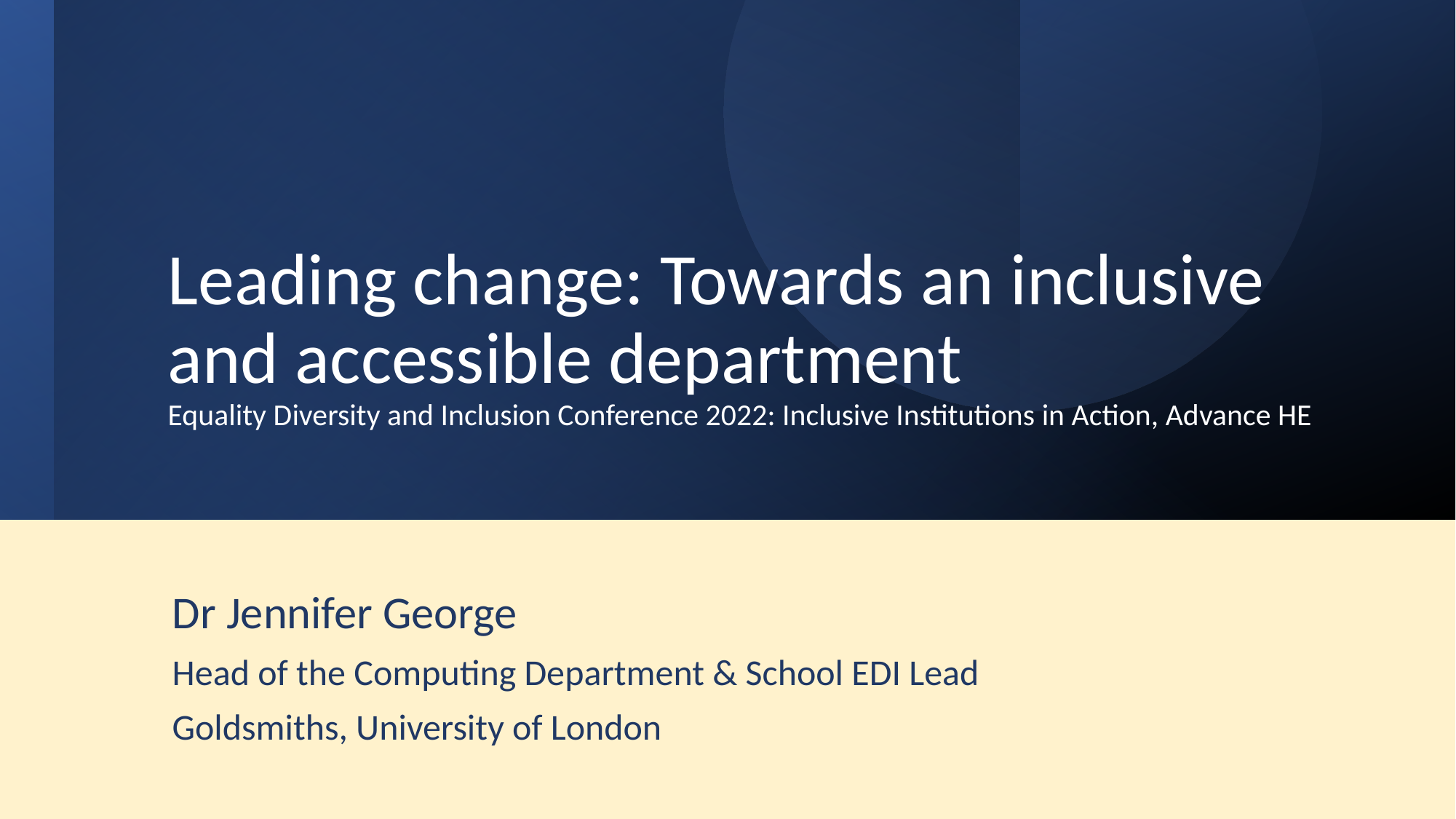

# Leading change: Towards an inclusive and accessible department Equality Diversity and Inclusion Conference 2022: Inclusive Institutions in Action, Advance HE
Dr Jennifer George
Head of the Computing Department & School EDI Lead
Goldsmiths, University of London